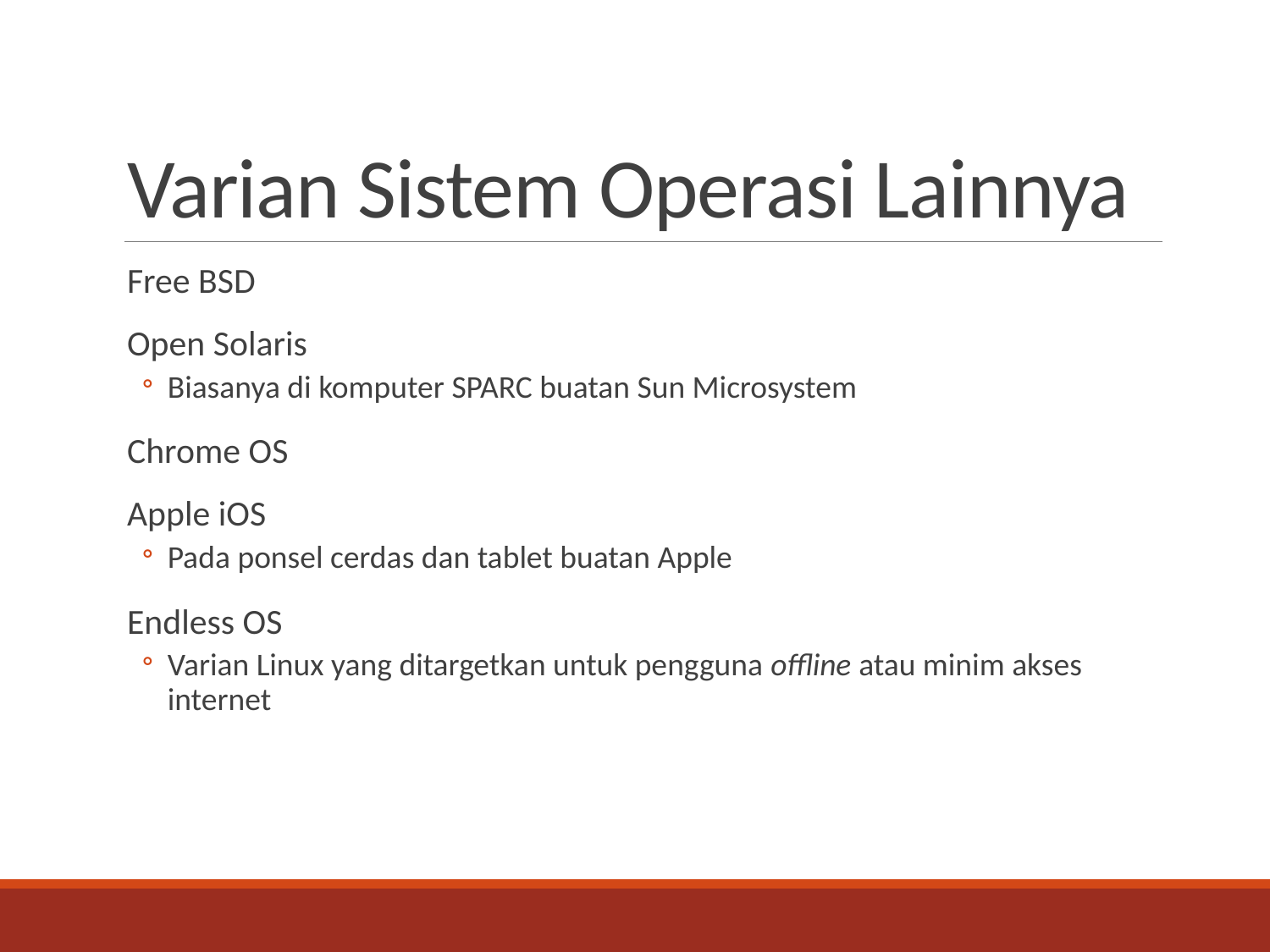

# Varian Sistem Operasi Lainnya
Free BSD
Open Solaris
Biasanya di komputer SPARC buatan Sun Microsystem
Chrome OS
Apple iOS
Pada ponsel cerdas dan tablet buatan Apple
Endless OS
Varian Linux yang ditargetkan untuk pengguna offline atau minim akses internet